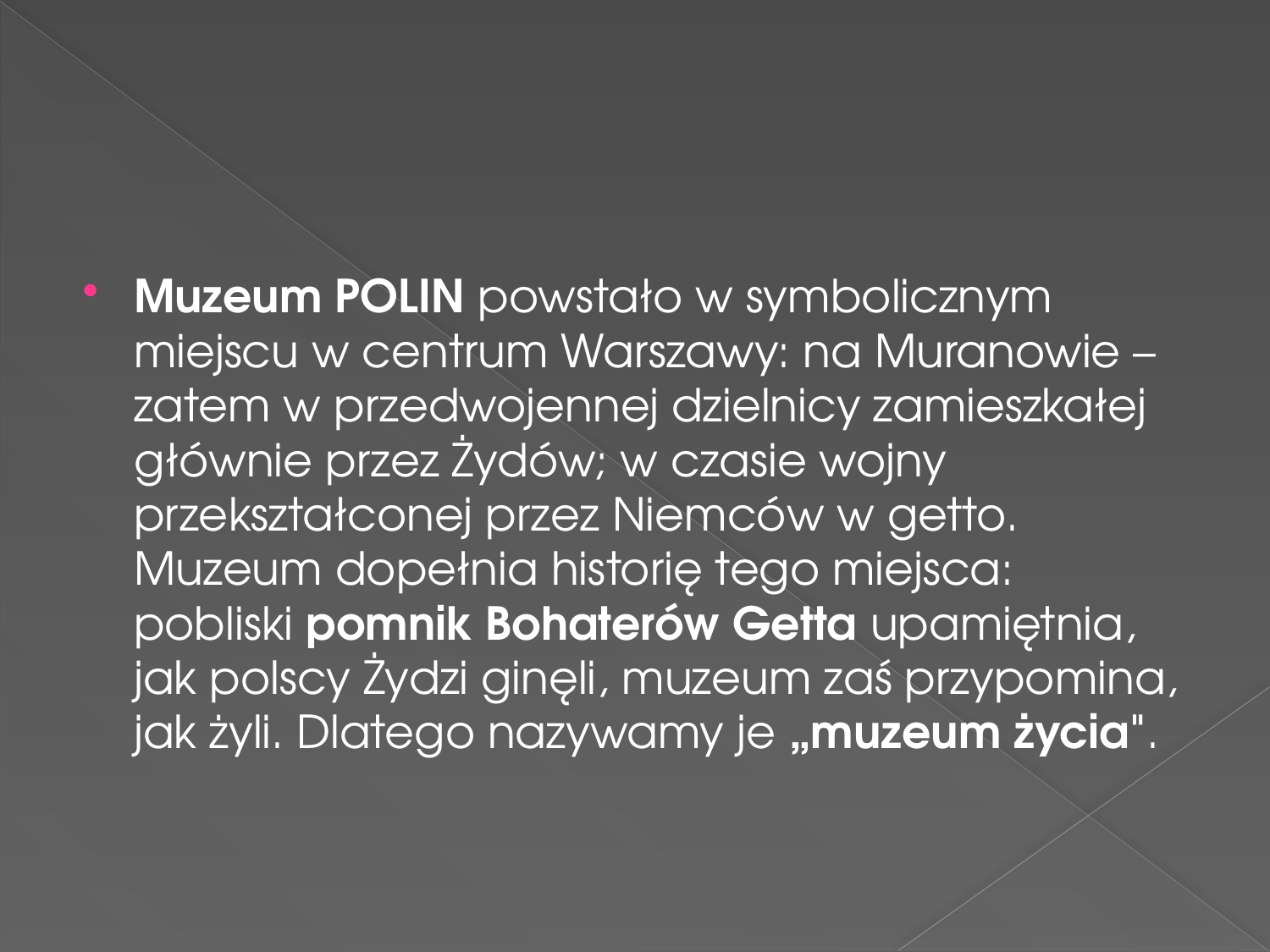

#
Muzeum POLIN powstało w symbolicznym miejscu w centrum Warszawy: na Muranowie – zatem w przedwojennej dzielnicy zamieszkałej głównie przez Żydów; w czasie wojny przekształconej przez Niemców w getto. Muzeum dopełnia historię tego miejsca: pobliski pomnik Bohaterów Getta upamiętnia, jak polscy Żydzi ginęli, muzeum zaś przypomina, jak żyli. Dlatego nazywamy je „muzeum życia".